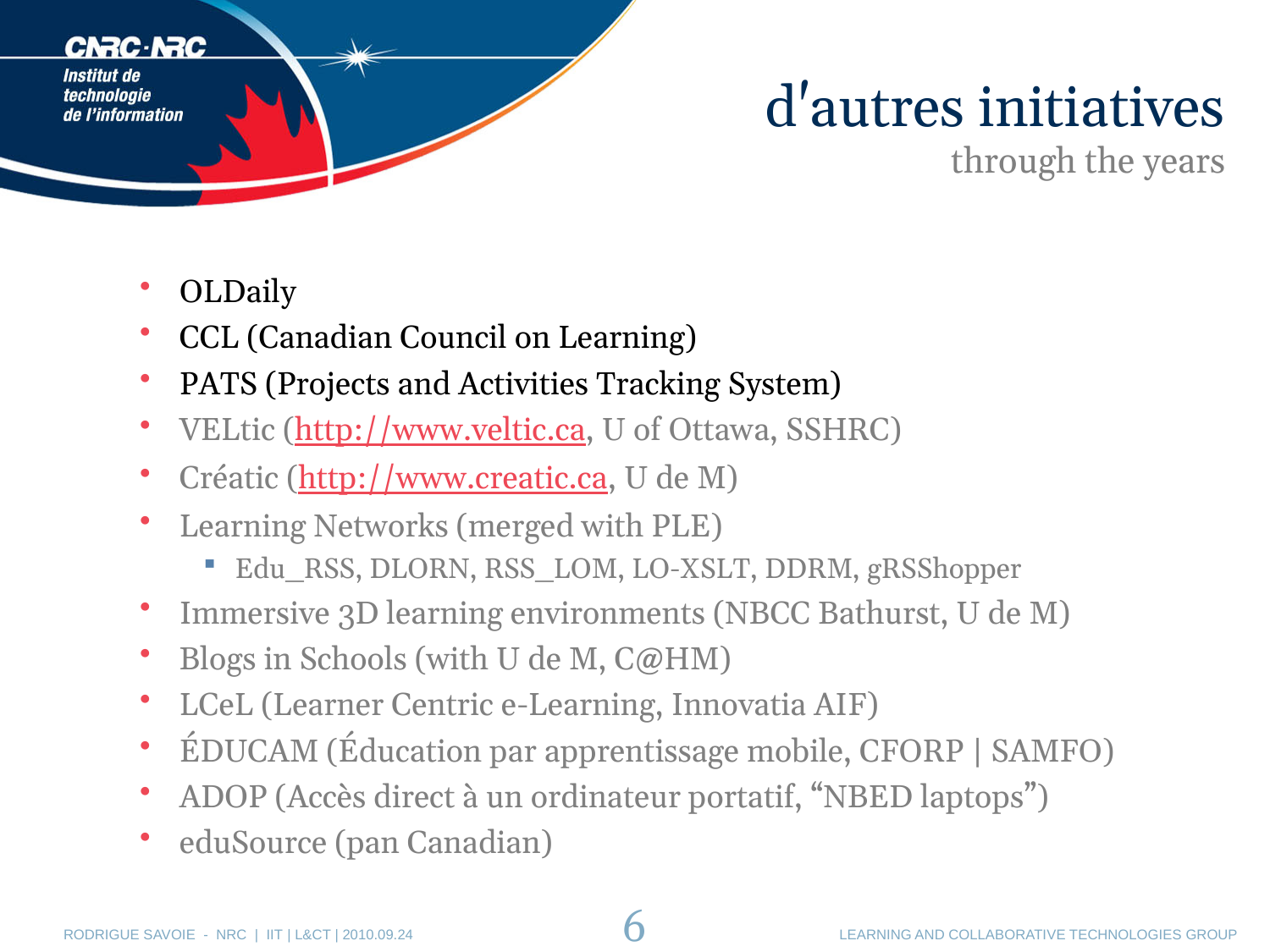

# d'autres initiatives through the years
OLDaily
CCL (Canadian Council on Learning)
PATS (Projects and Activities Tracking System)
VELtic (http://www.veltic.ca, U of Ottawa, SSHRC)
Créatic (http://www.creatic.ca, U de M)
Learning Networks (merged with PLE)
Edu_RSS, DLORN, RSS_LOM, LO-XSLT, DDRM, gRSShopper
Immersive 3D learning environments (NBCC Bathurst, U de M)
Blogs in Schools (with U de M, C@HM)
LCeL (Learner Centric e-Learning, Innovatia AIF)
ÉDUCAM (Éducation par apprentissage mobile, CFORP | SAMFO)
ADOP (Accès direct à un ordinateur portatif, “NBED laptops”)
eduSource (pan Canadian)